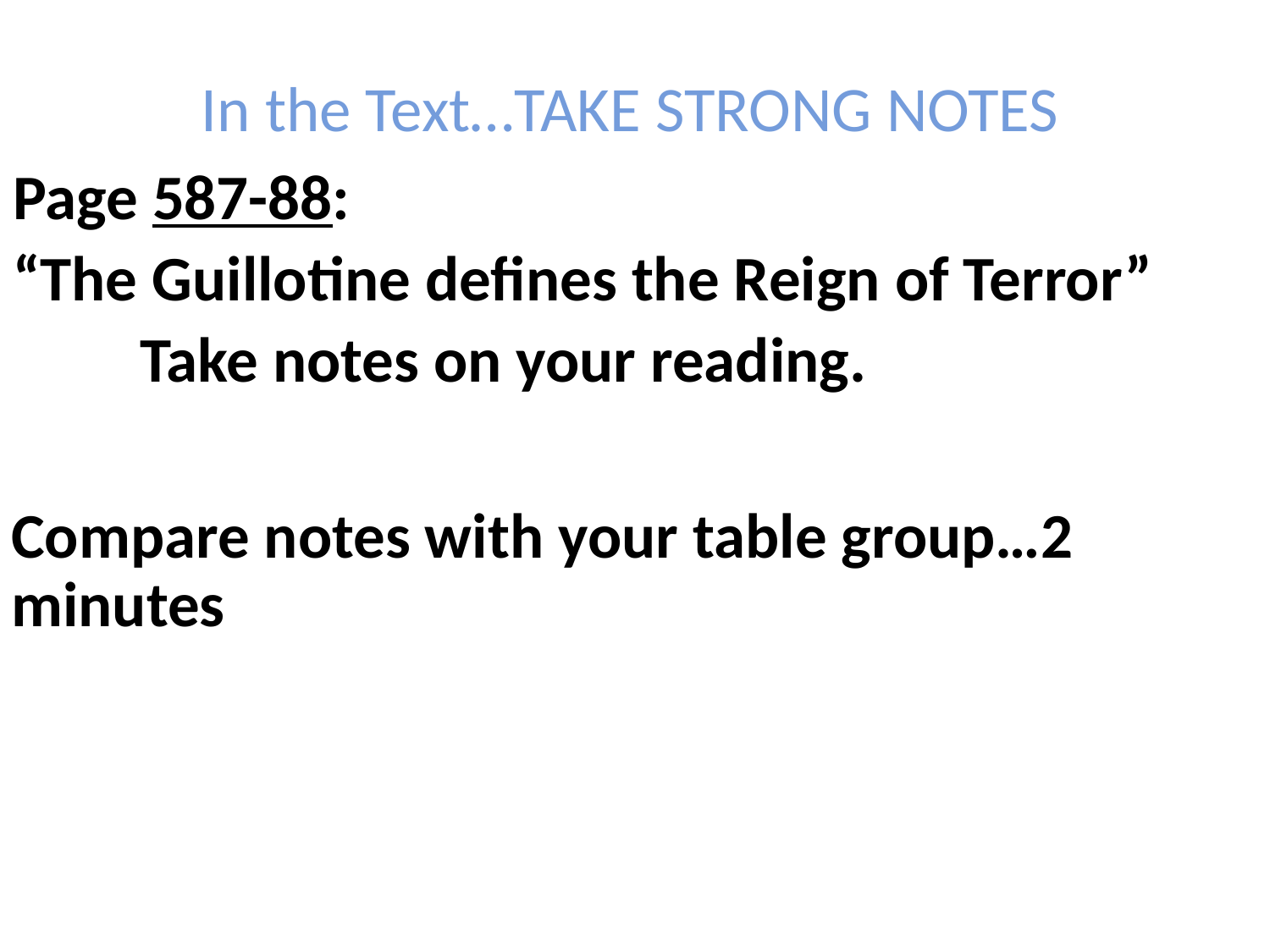

In the Text…TAKE STRONG NOTES
Page 587-88:
“The Guillotine defines the Reign of Terror”
	Take notes on your reading.

Compare notes with your table group…2 minutes